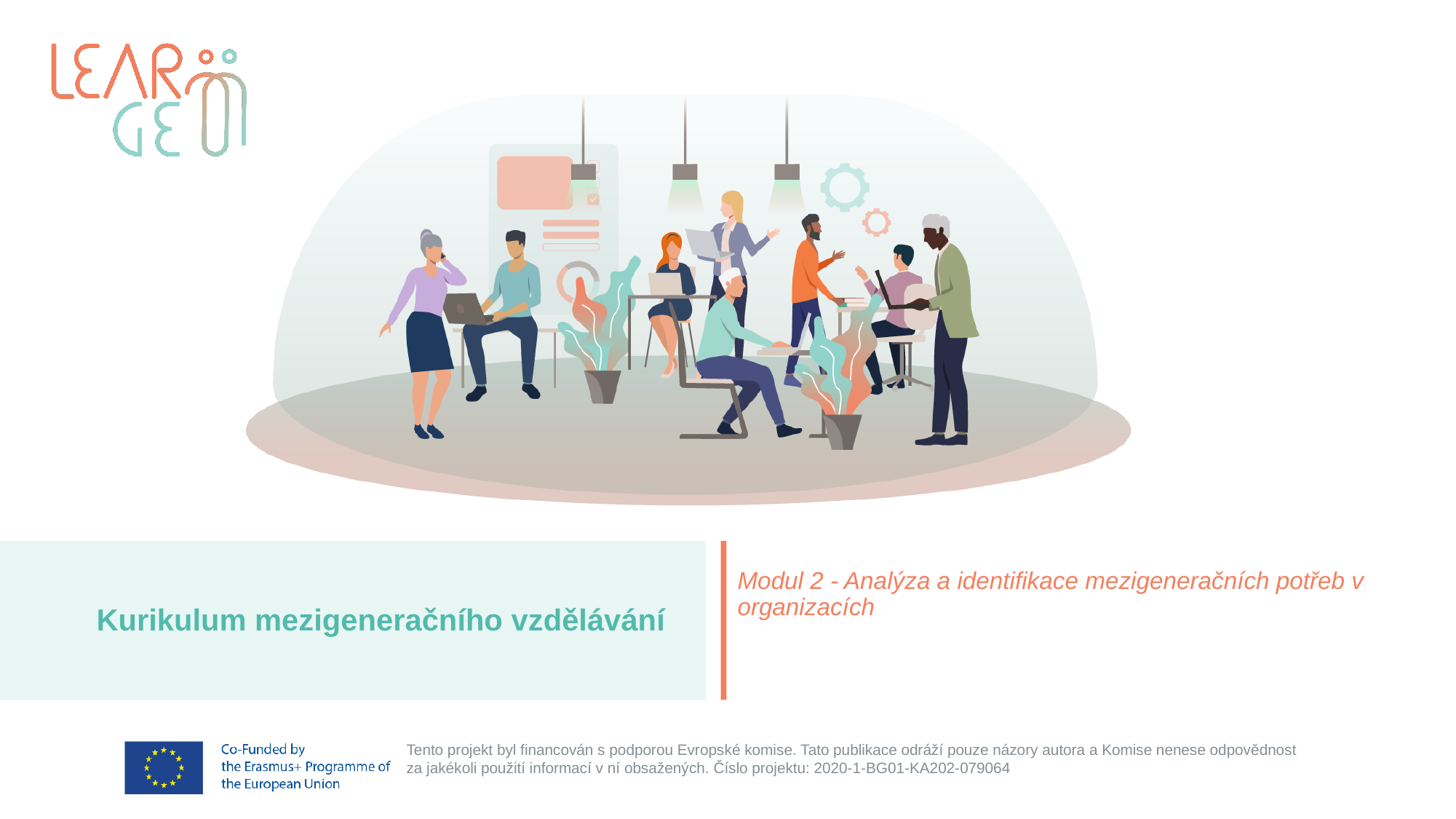

# Kurikulum mezigeneračního vzdělávání
Modul 2 - Analýza a identifikace mezigeneračních potřeb v organizacích